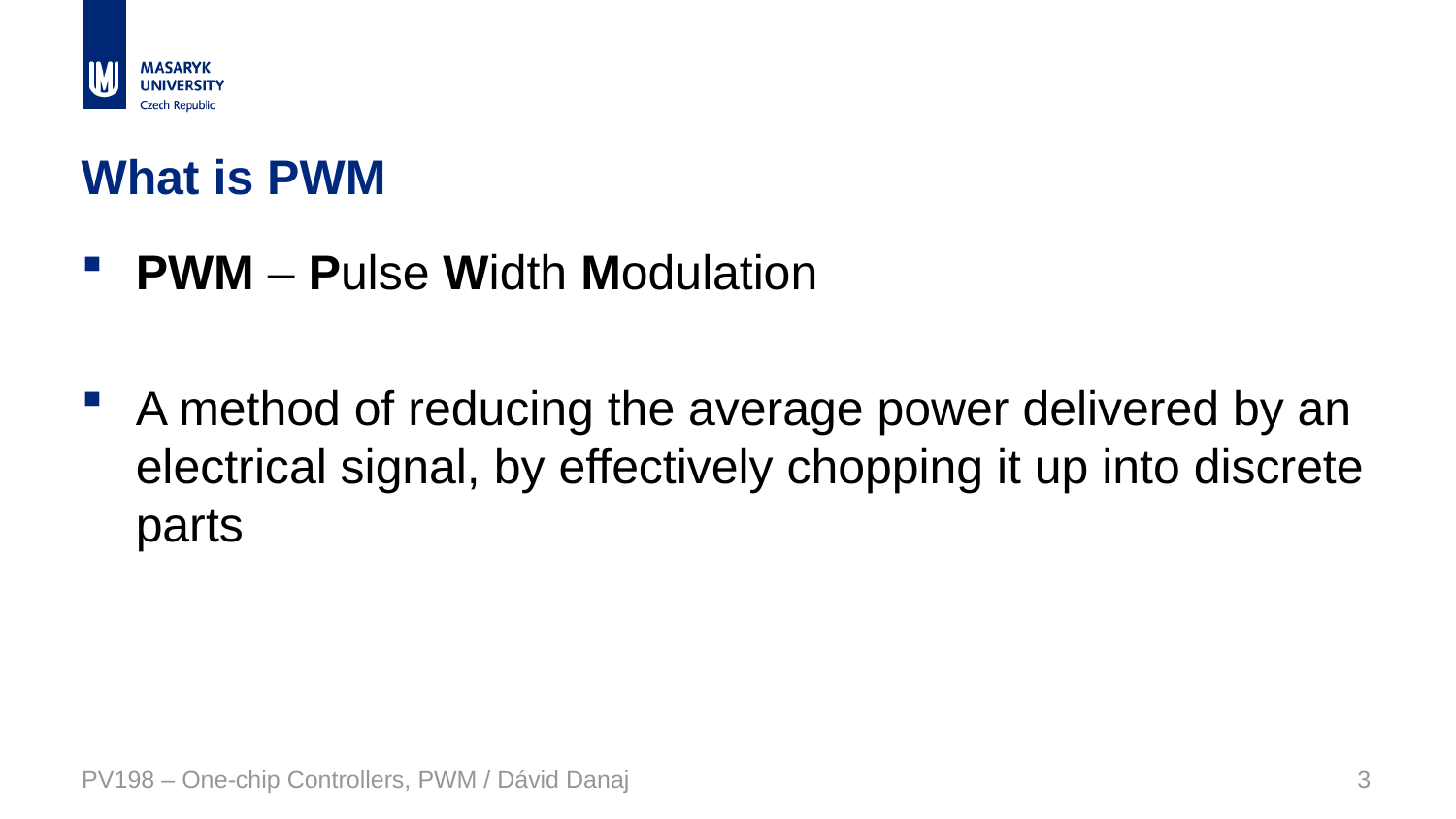

What is PWM
PWM – Pulse Width Modulation

A method of reducing the average power delivered by an electrical signal, by effectively chopping it up into discrete parts
PV198 – One-chip Controllers, PWM / Dávid Danaj
3